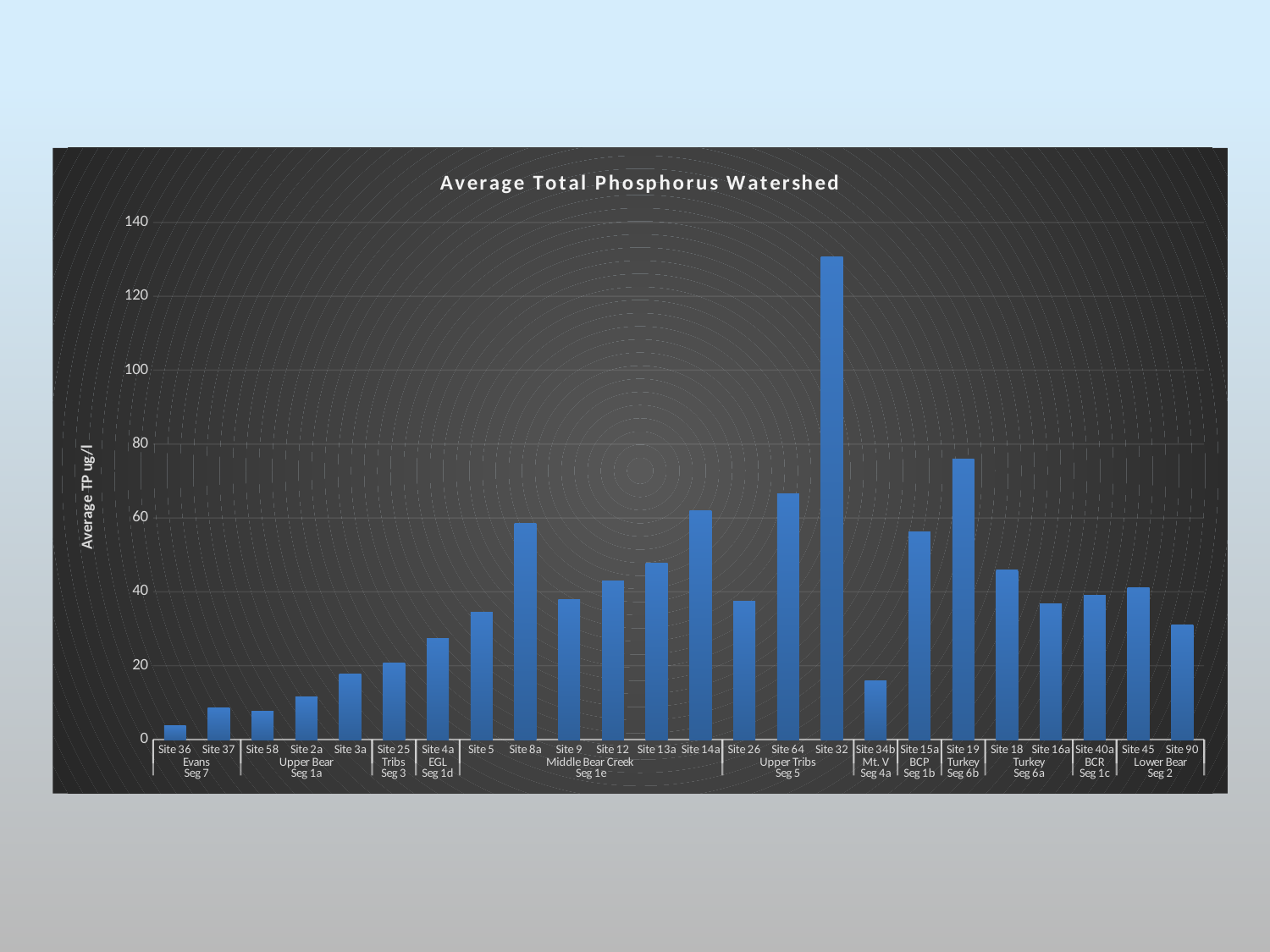

### Chart: Average Total Phosphorus Watershed

| Category | T Phos Ug/l |
|---|---|
| Site 36 | 3.75 |
| Site 37 | 8.5 |
| Site 58 | 7.666666666666667 |
| Site 2a | 11.5 |
| Site 3a | 17.833333333333332 |
| Site 25 | 20.666666666666668 |
| Site 4a | 27.333333333333332 |
| Site 5 | 34.5 |
| Site 8a | 58.5 |
| Site 9 | 38.0 |
| Site 12 | 43.0 |
| Site 13a | 47.833333333333336 |
| Site 14a | 62.0 |
| Site 26 | 37.5 |
| Site 64 | 66.5 |
| Site 32 | 130.66666666666666 |
| Site 34b | 15.833333333333334 |
| Site 15a | 56.166666666666664 |
| Site 19 | 76.0 |
| Site 18 | 45.833333333333336 |
| Site 16a | 36.833333333333336 |
| Site 40a | 39.0 |
| Site 45 | 41.166666666666664 |
| Site 90 | 31.0 |